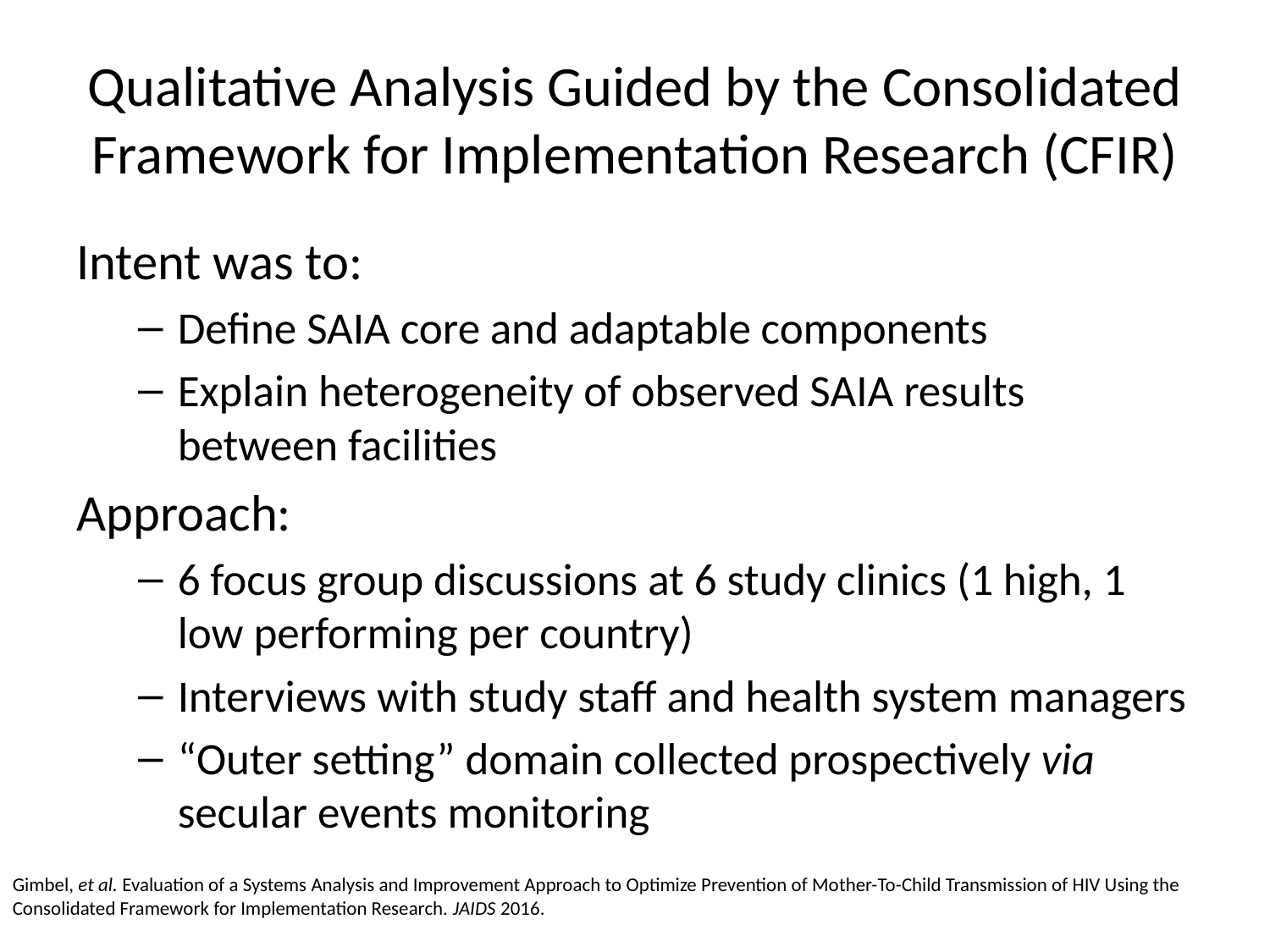

# Qualitative Analysis Guided by the Consolidated Framework for Implementation Research (CFIR)
Intent was to:
Define SAIA core and adaptable components
Explain heterogeneity of observed SAIA results between facilities
Approach:
6 focus group discussions at 6 study clinics (1 high, 1 low performing per country)
Interviews with study staff and health system managers
“Outer setting” domain collected prospectively via secular events monitoring
Gimbel, et al. Evaluation of a Systems Analysis and Improvement Approach to Optimize Prevention of Mother-To-Child Transmission of HIV Using the Consolidated Framework for Implementation Research. JAIDS 2016.